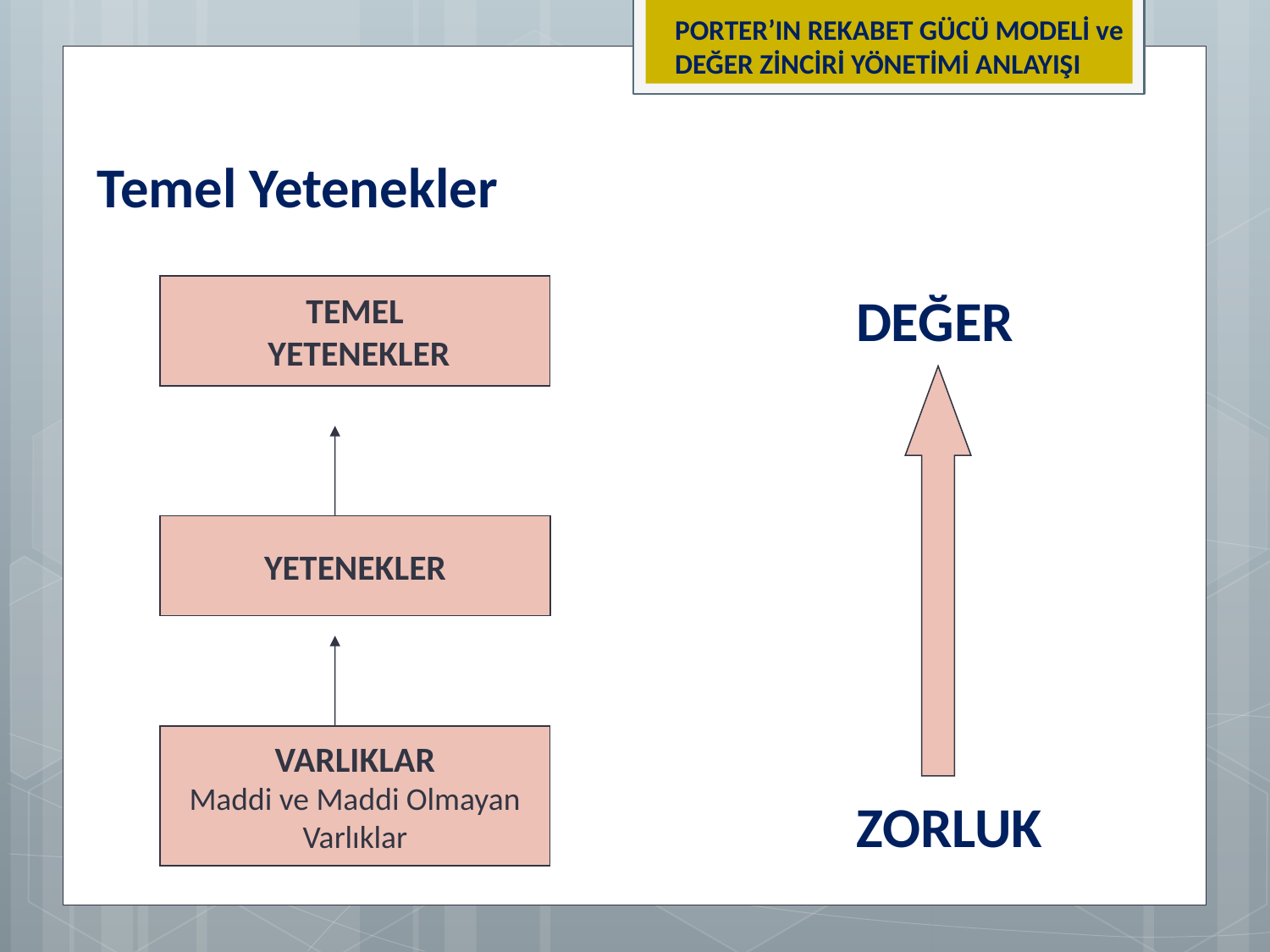

PORTER’IN REKABET GÜCÜ MODELİ ve DEĞER ZİNCİRİ YÖNETİMİ ANLAYIŞI

Temel Yetenekler
TEMEL
 YETENEKLER
DEĞER

YETENEKLER

VARLIKLAR
Maddi ve Maddi Olmayan
Varlıklar
ZORLUK